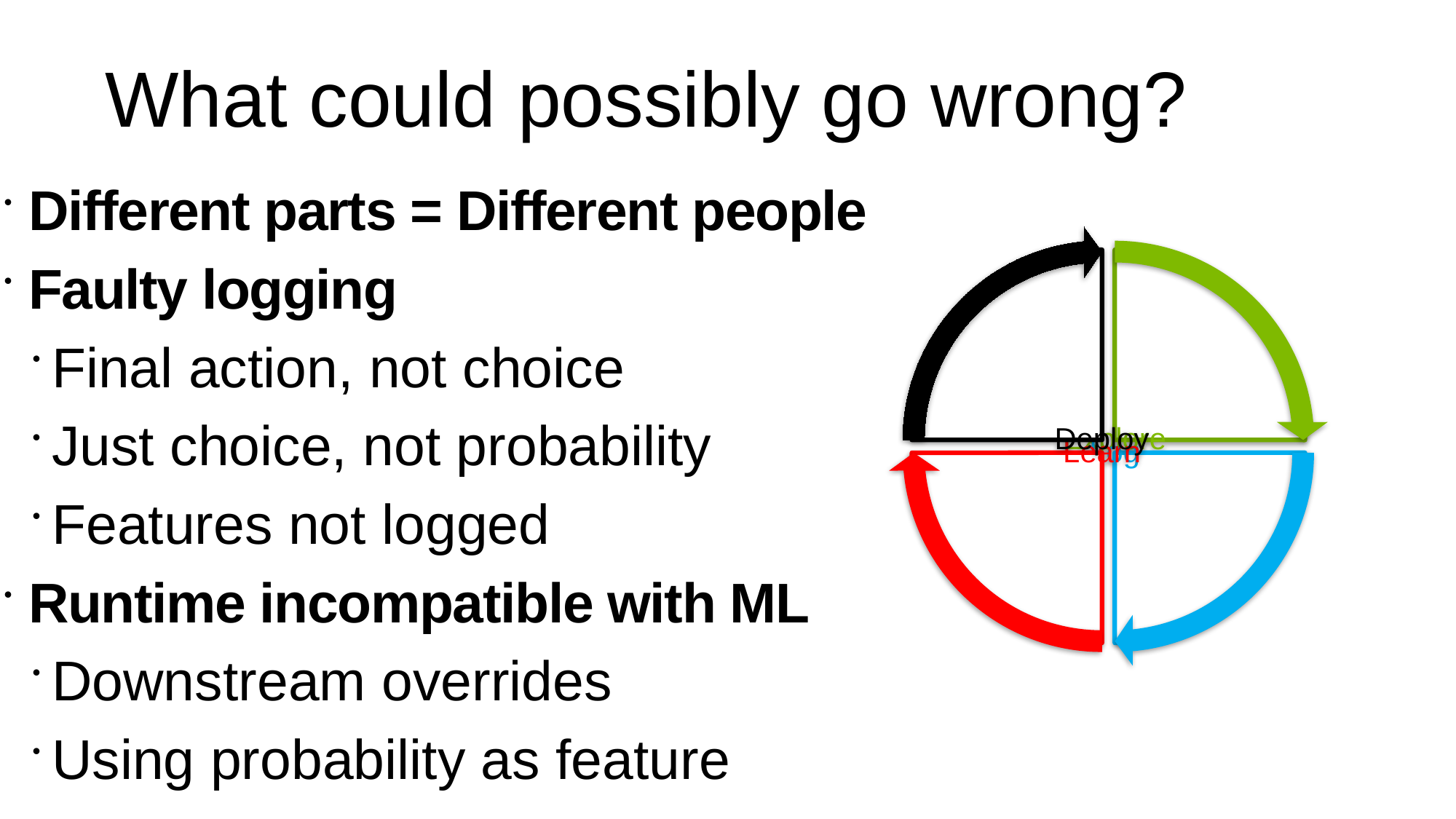

What could possibly go wrong?
Different parts = Different people
Faulty logging
Final action, not choice
Just choice, not probability
Features not logged
Runtime incompatible with ML
Downstream overrides
Using probability as feature

Explore
Log
Learn
Deploy